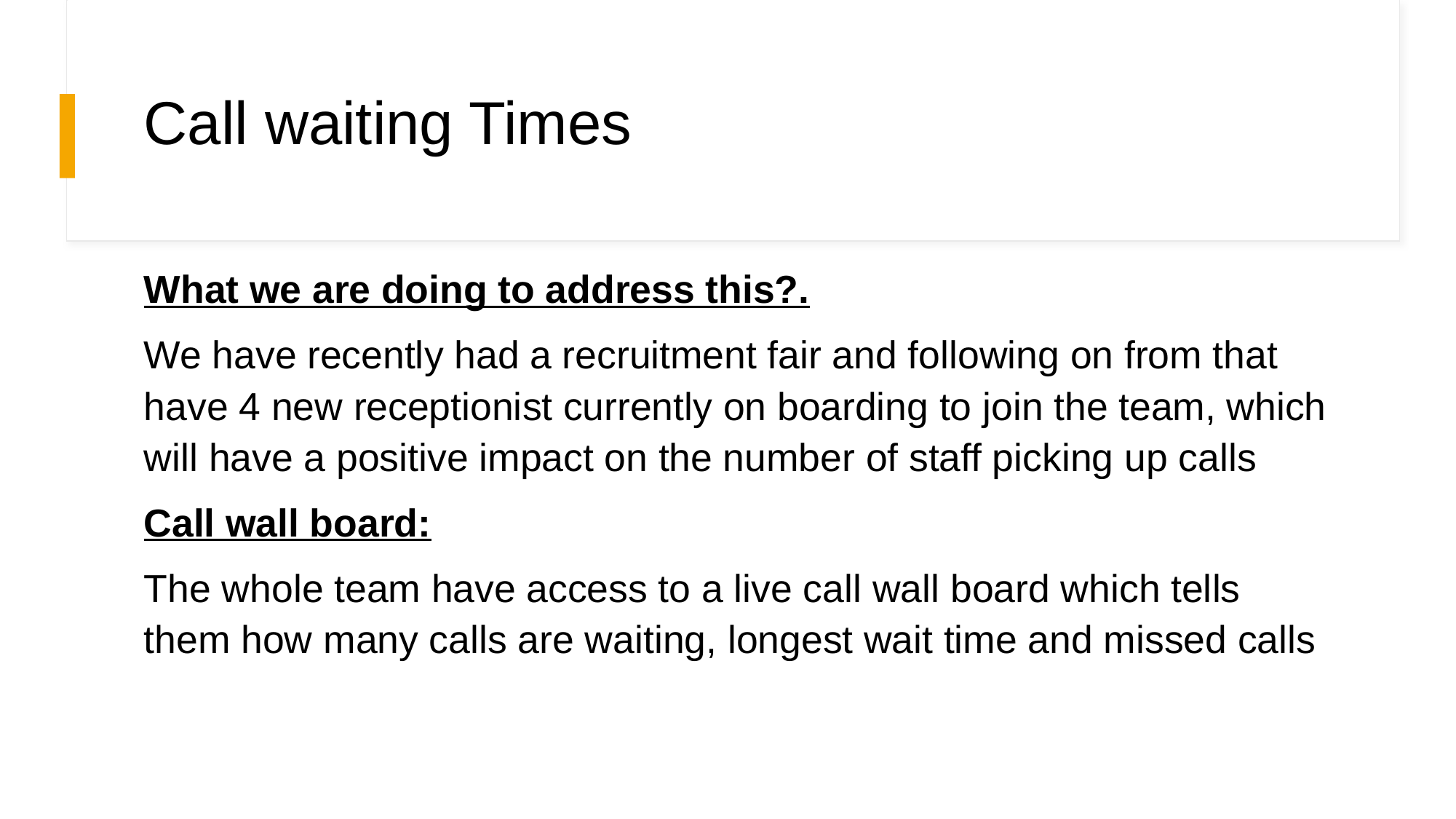

# Call waiting Times
What we are doing to address this?.
We have recently had a recruitment fair and following on from that have 4 new receptionist currently on boarding to join the team, which will have a positive impact on the number of staff picking up calls
Call wall board:
The whole team have access to a live call wall board which tells them how many calls are waiting, longest wait time and missed calls